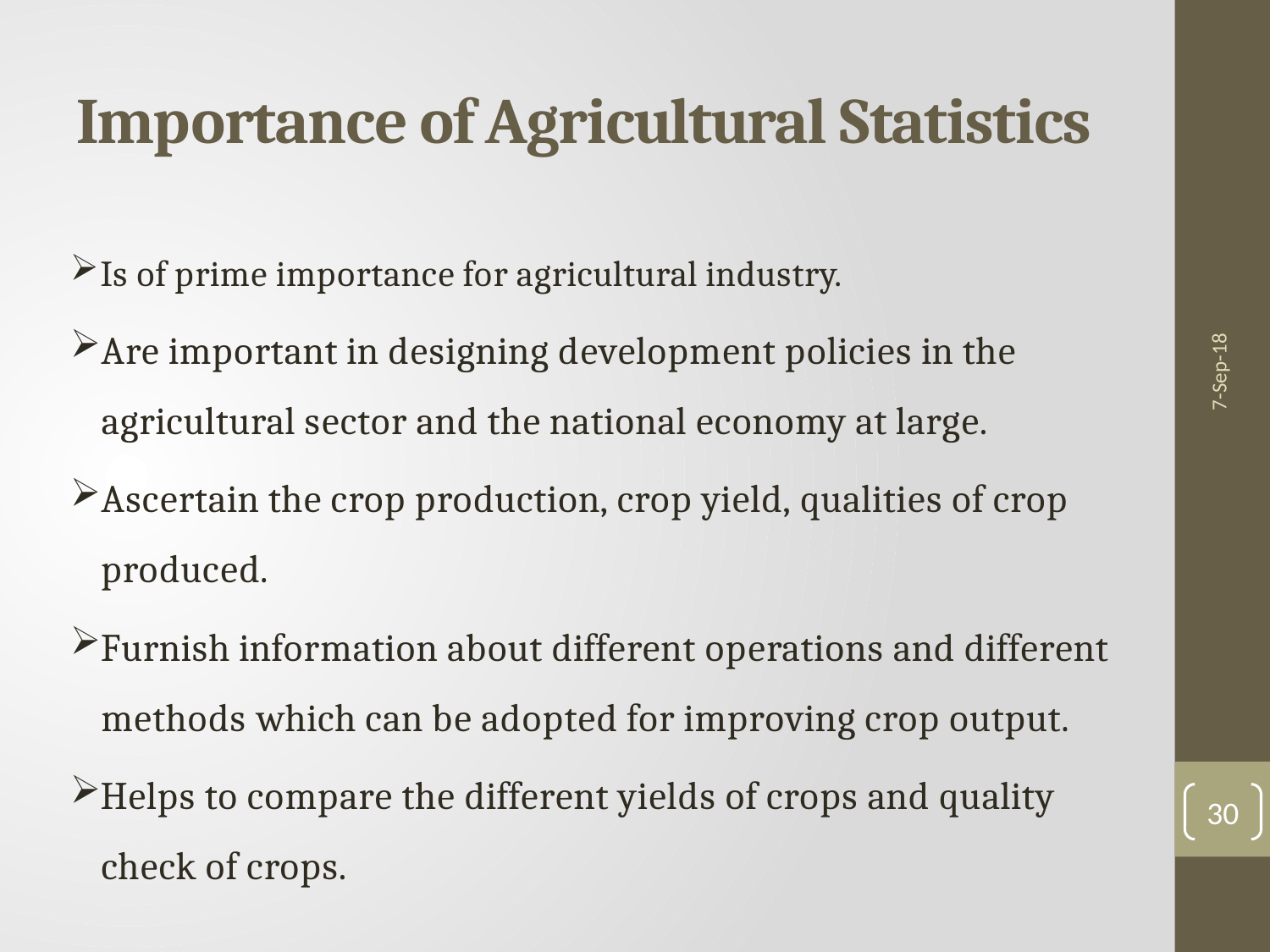

# Importance of Agricultural Statistics
Is of prime importance for agricultural industry.
Are important in designing development policies in the agricultural sector and the national economy at large.
Ascertain the crop production, crop yield, qualities of crop produced.
Furnish information about different operations and different methods which can be adopted for improving crop output.
Helps to compare the different yields of crops and quality check of crops.

7-Sep-18

30